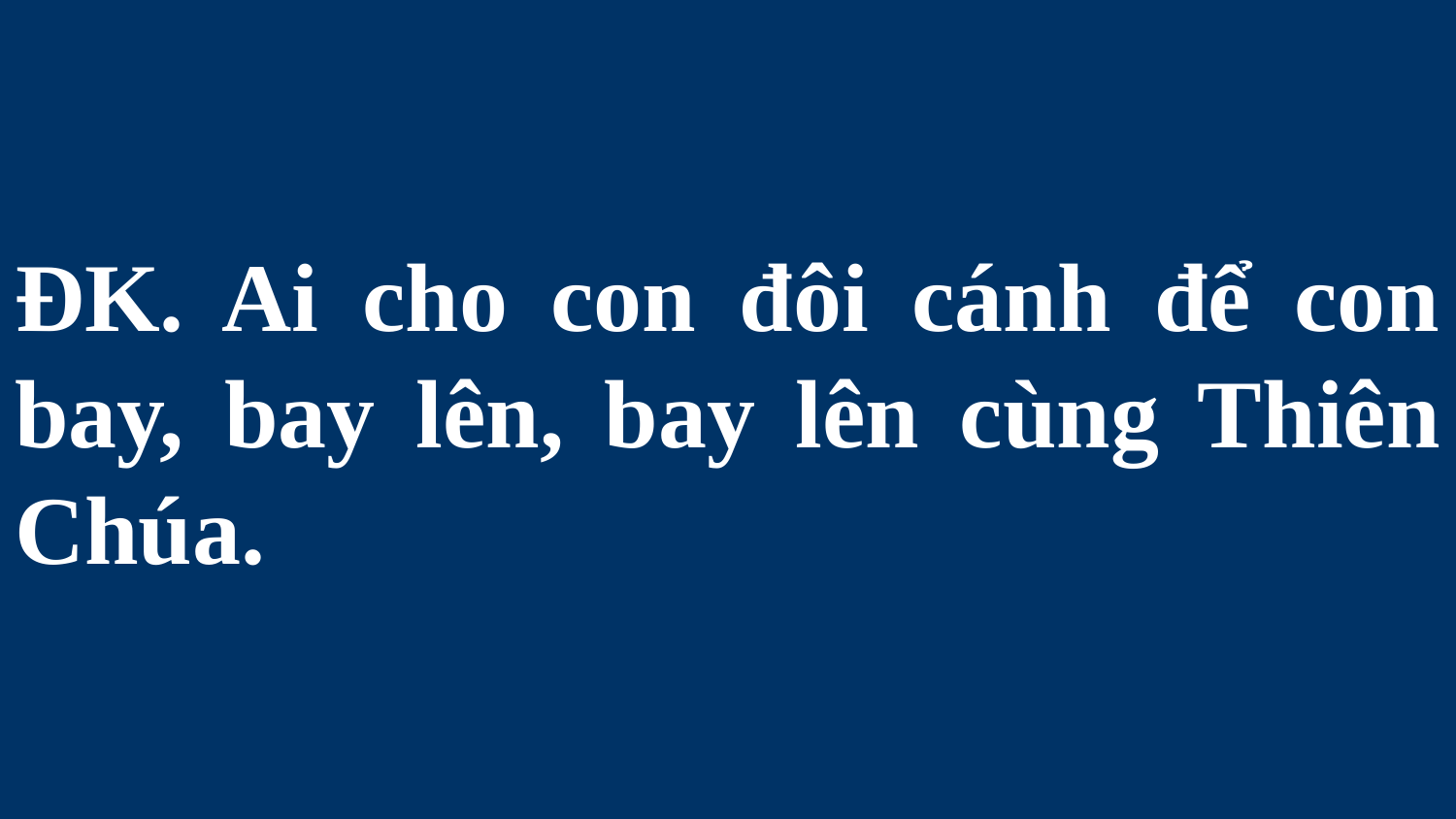

# ĐK. Ai cho con đôi cánh để con bay, bay lên, bay lên cùng Thiên Chúa.